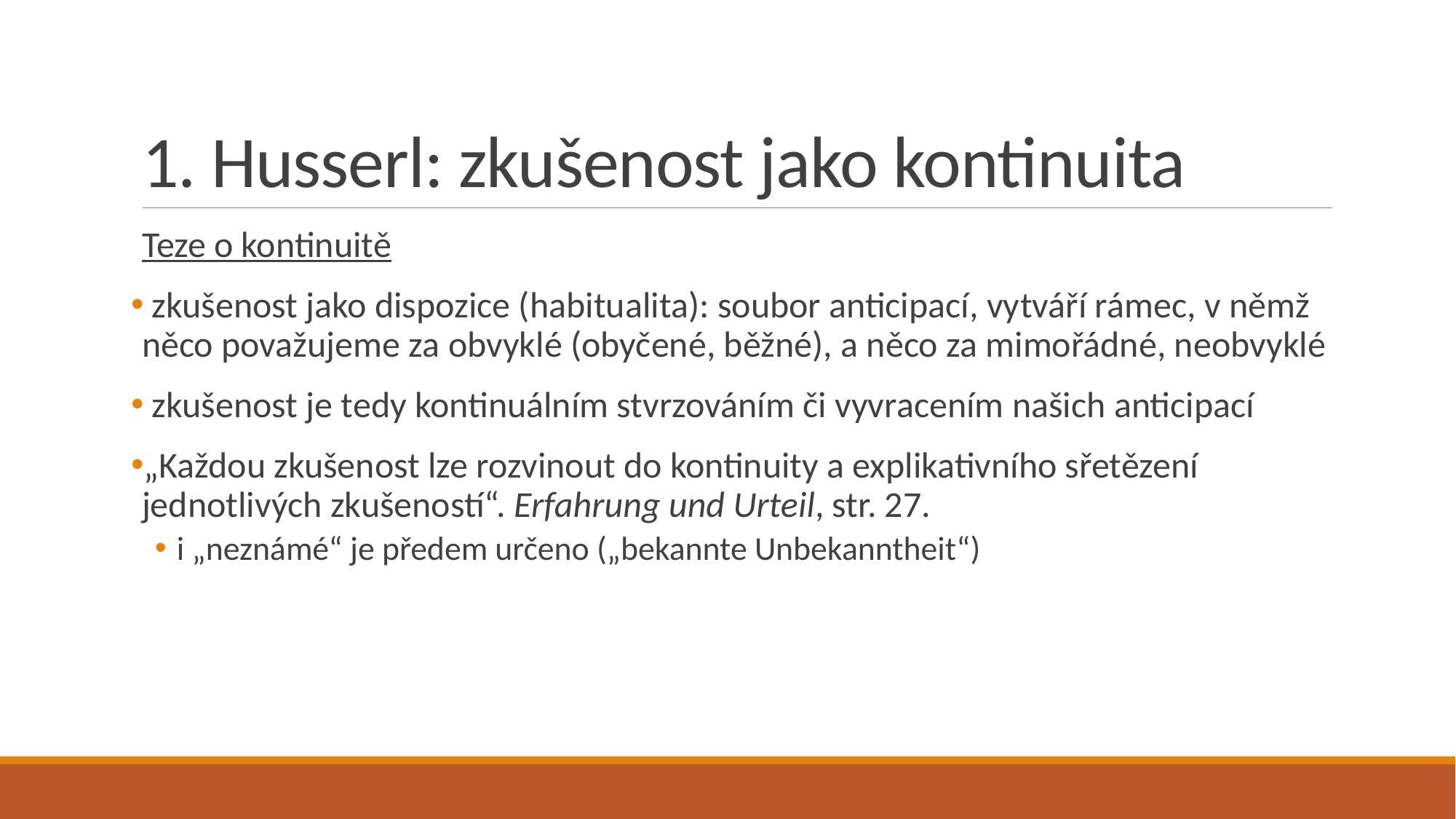

# 1. Husserl: zkušenost jako kontinuita
Teze o kontinuitě
 zkušenost jako dispozice (habitualita): soubor anticipací, vytváří rámec, v němž něco považujeme za obvyklé (obyčené, běžné), a něco za mimořádné, neobvyklé
 zkušenost je tedy kontinuálním stvrzováním či vyvracením našich anticipací
„Každou zkušenost lze rozvinout do kontinuity a explikativního sřetězení jednotlivých zkušeností“. Erfahrung und Urteil, str. 27.
i „neznámé“ je předem určeno („bekannte Unbekanntheit“)